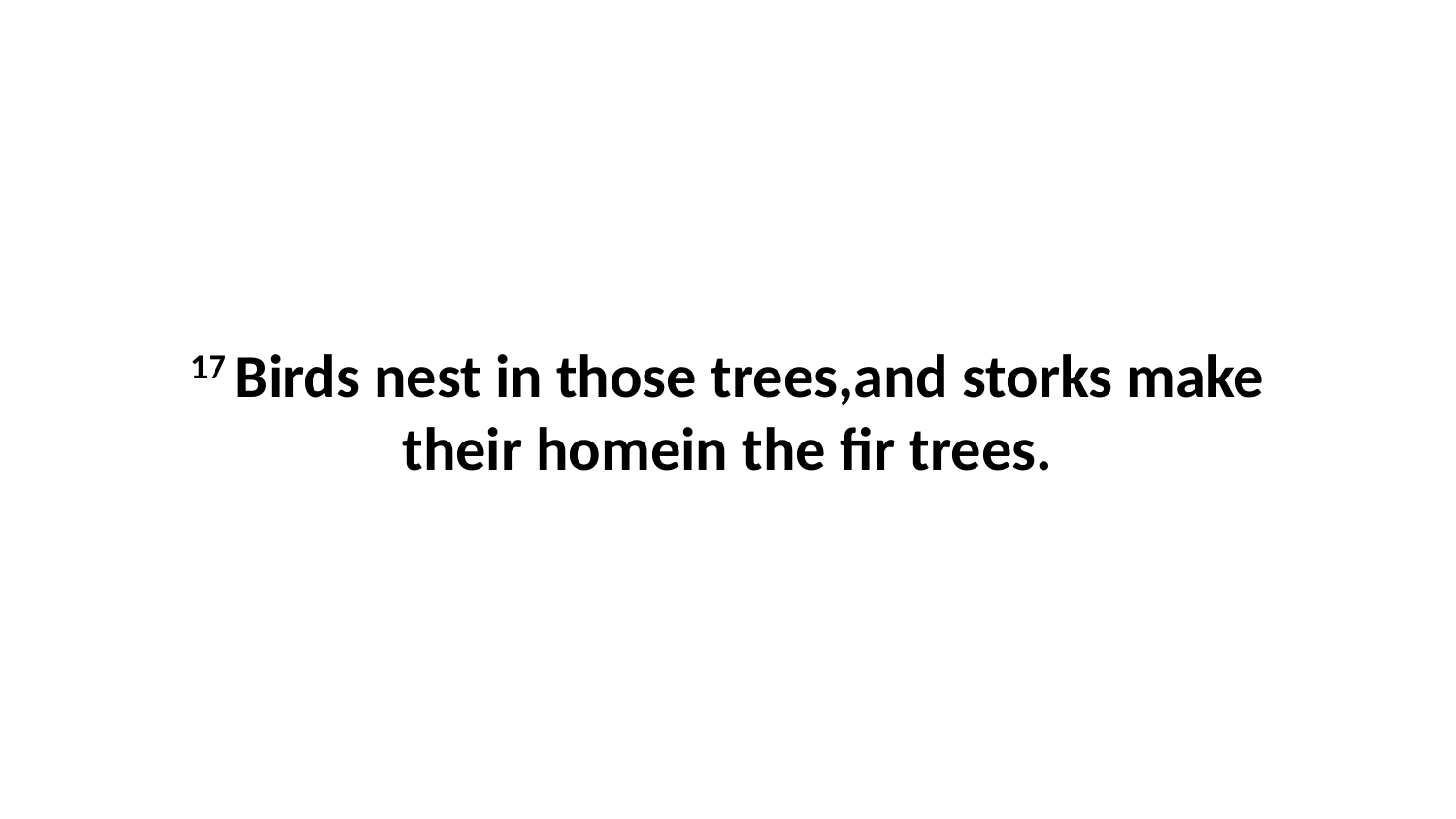

17 Birds nest in those trees,and storks make their homein the fir trees.